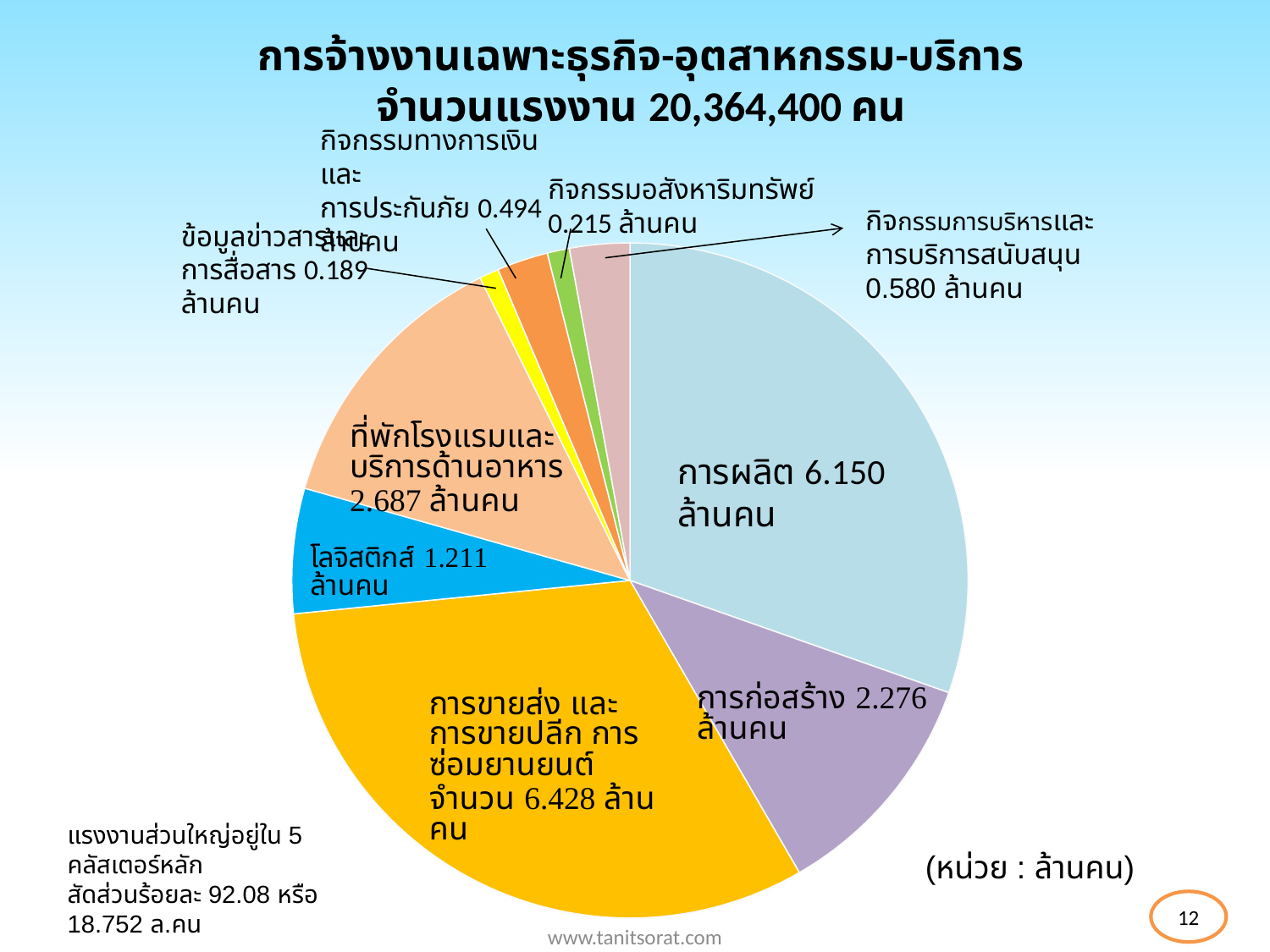

# การจ้างงานเฉพาะธุรกิจ-อุตสาหกรรม-บริการ จำนวนแรงงาน 20,364,400 คน
กิจกรรมทางการเงินและ
การประกันภัย 0.494 ล้านคน
กิจกรรมอสังหาริมทรัพย์ 0.215 ล้านคน
กิจกรรมการบริหารและการบริการสนับสนุน 0.580 ล้านคน

### Chart

| Category | Column1 |
|---|---|
|  การผลิต | 6150.0 |
| การก่อสร้าง | 2276.0 |
| การขายส่งและการขายปลีก การซ่อมยานยนต์ | 6428.9 |
| การขนส่ง และสถานที่เก็บสินค้า | 1211.1 |
| ที่พักแรมและบริการด้านอาหาร | 2687.7 |
| ข้อมูลข่าวสารและการสื่อสาร | 189.6 |
| กิจกรรมทางการเงินและการประกันภัย | 494.5 |
| กิจกรรมอสังหาริมทรัพย์ | 214.9 |
| กิจกรรมการบริหารและการบริการสนับสนุน | 580.7 |
ข้อมูลข่าวสารและ
การสื่อสาร 0.189 ล้านคน
การผลิต 6.150 ล้านคน
แรงงานส่วนใหญ่อยู่ใน 5 คลัสเตอร์หลัก
สัดส่วนร้อยละ 92.08 หรือ 18.752 ล.คน
(หน่วย : ล้านคน)
12
12
www.tanitsorat.com